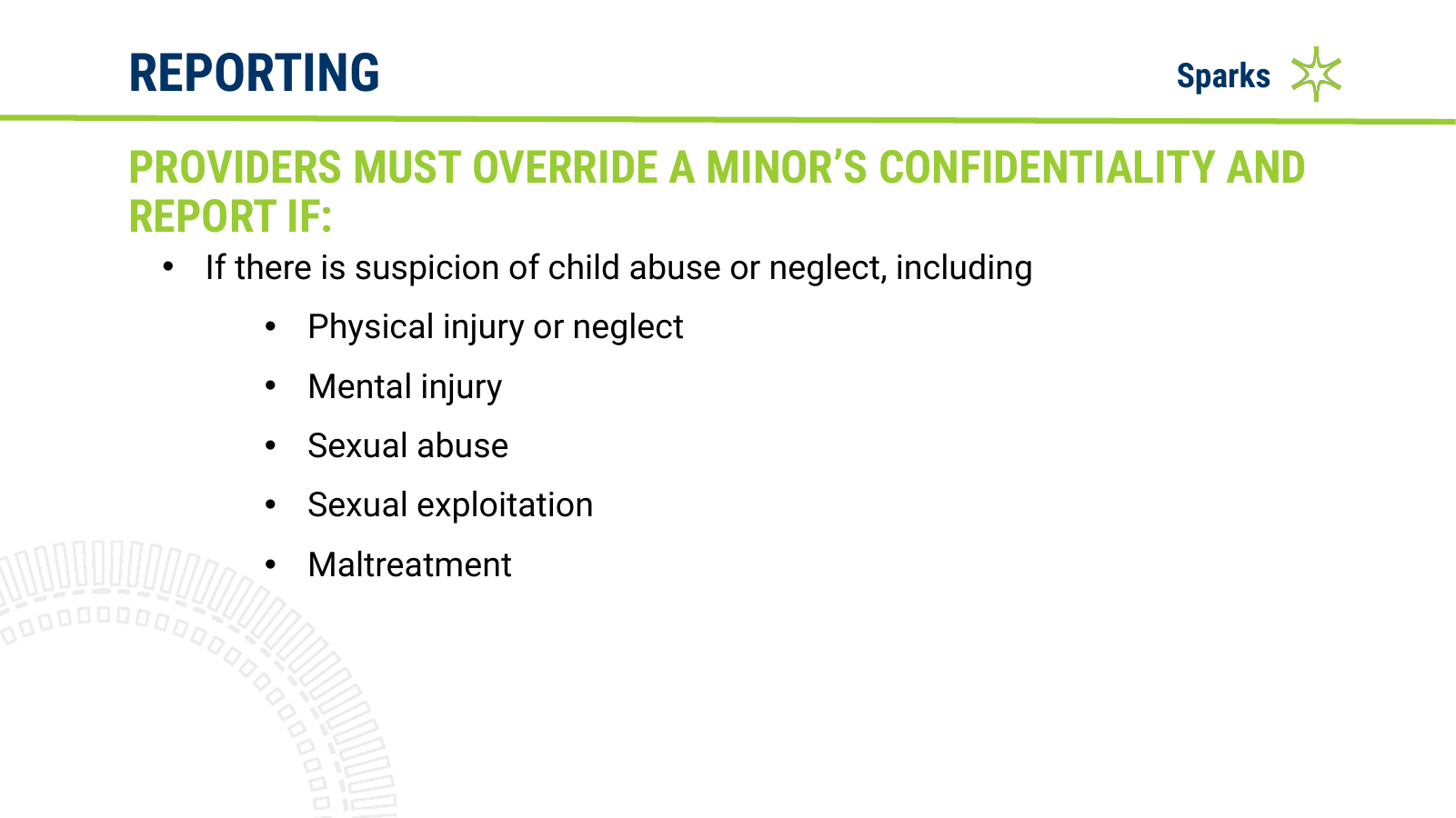

# Reporting
Providers must override a minor’s confidentiality and report if:

If there is suspicion of child abuse or neglect, including
Physical injury or neglect
Mental injury
Sexual abuse
Sexual exploitation
Maltreatment